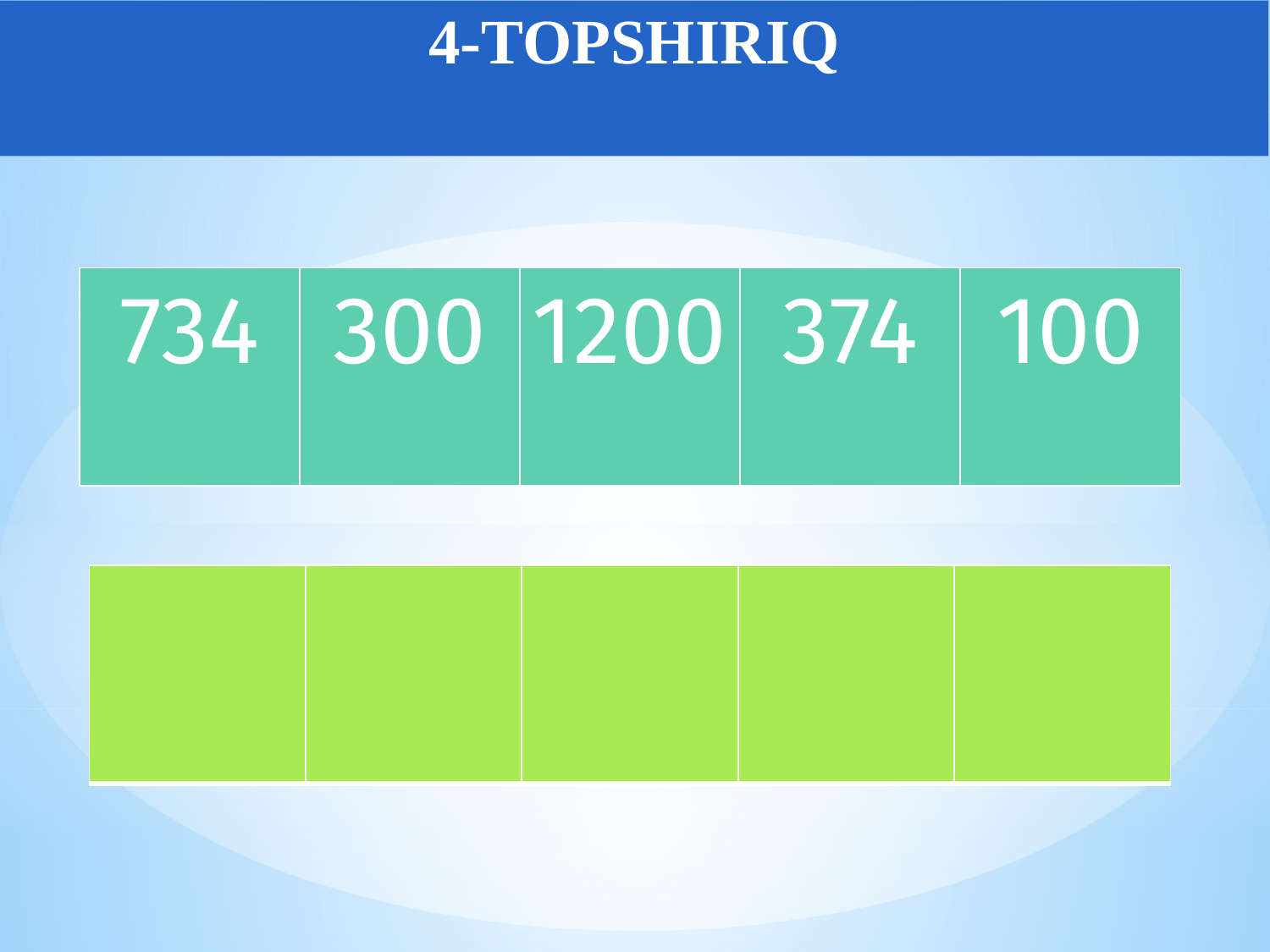

4-TOPSHIRIQ
| 734 | 300 | 1200 | 374 | 100 |
| --- | --- | --- | --- | --- |
|  |  |  |  |  |
| --- | --- | --- | --- | --- |